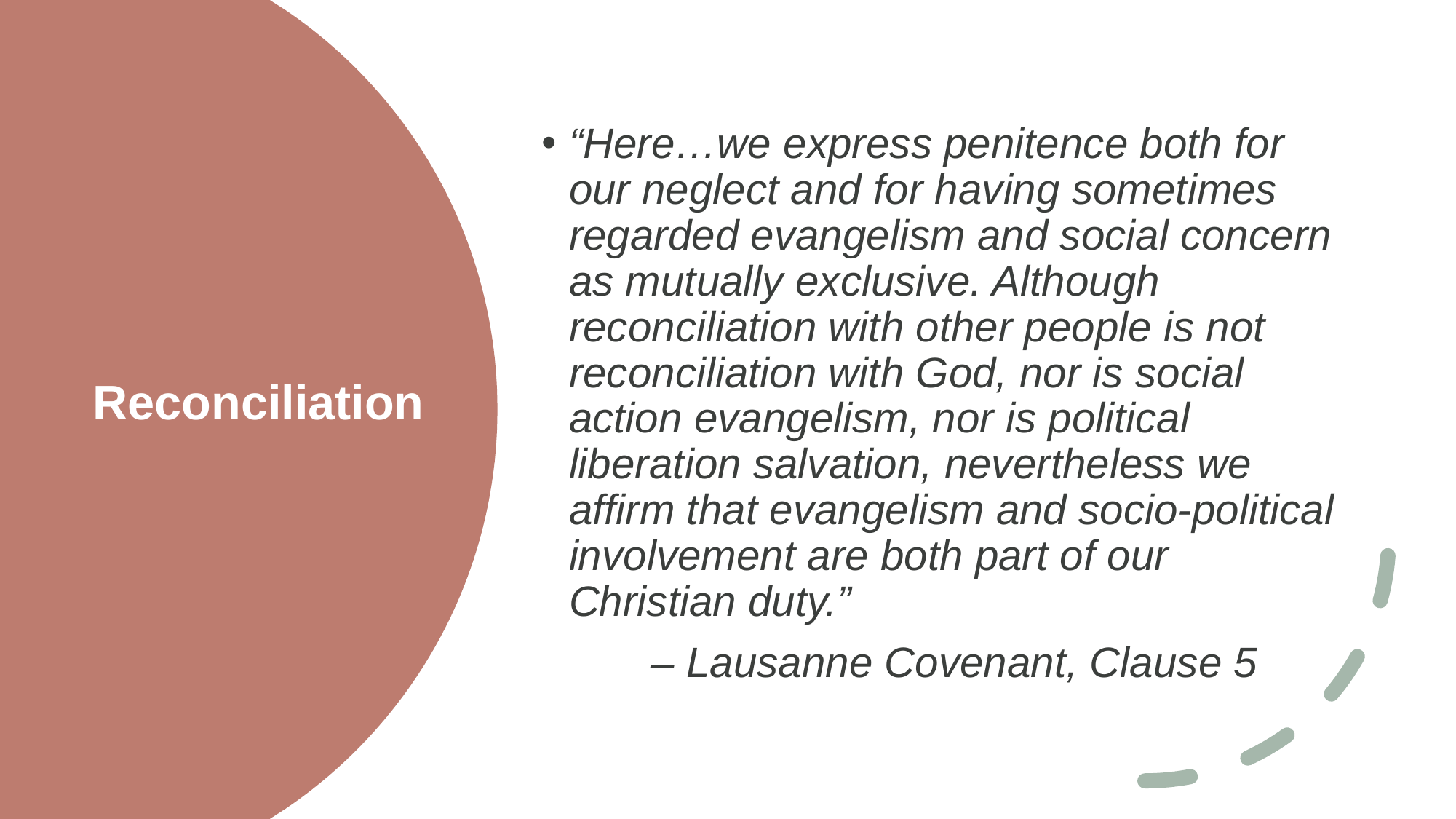

“Here…we express penitence both for our neglect and for having sometimes regarded evangelism and social concern as mutually exclusive. Although reconciliation with other people is not reconciliation with God, nor is social action evangelism, nor is political liberation salvation, nevertheless we affirm that evangelism and socio-political involvement are both part of our Christian duty.”
	– Lausanne Covenant, Clause 5
# Reconciliation